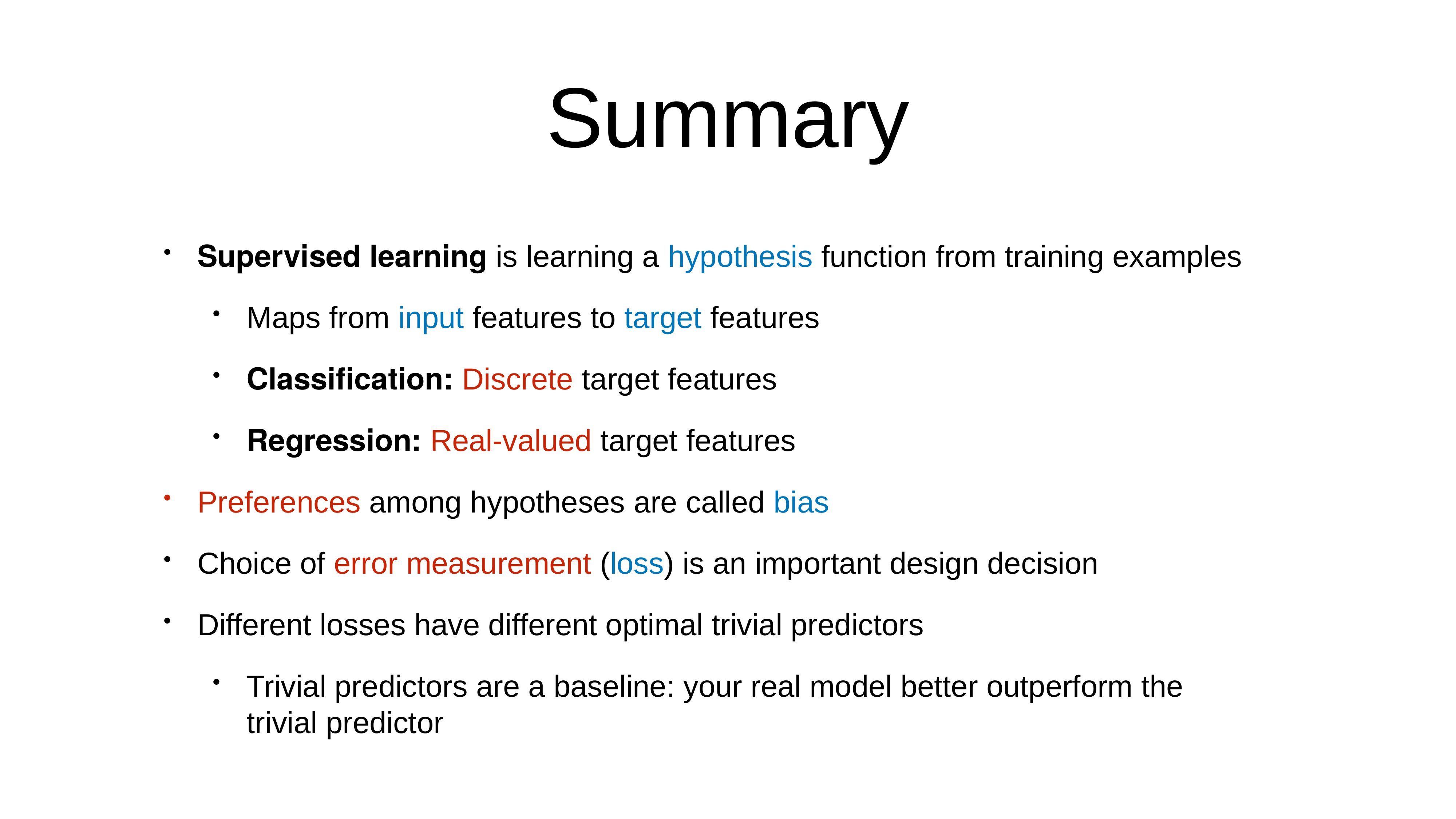

# Summary
Supervised learning is learning a hypothesis function from training examples
Maps from input features to target features
Classification: Discrete target features
Regression: Real-valued target features
Preferences among hypotheses are called bias
Choice of error measurement (loss) is an important design decision
Different losses have different optimal trivial predictors
Trivial predictors are a baseline: your real model better outperform the trivial predictor